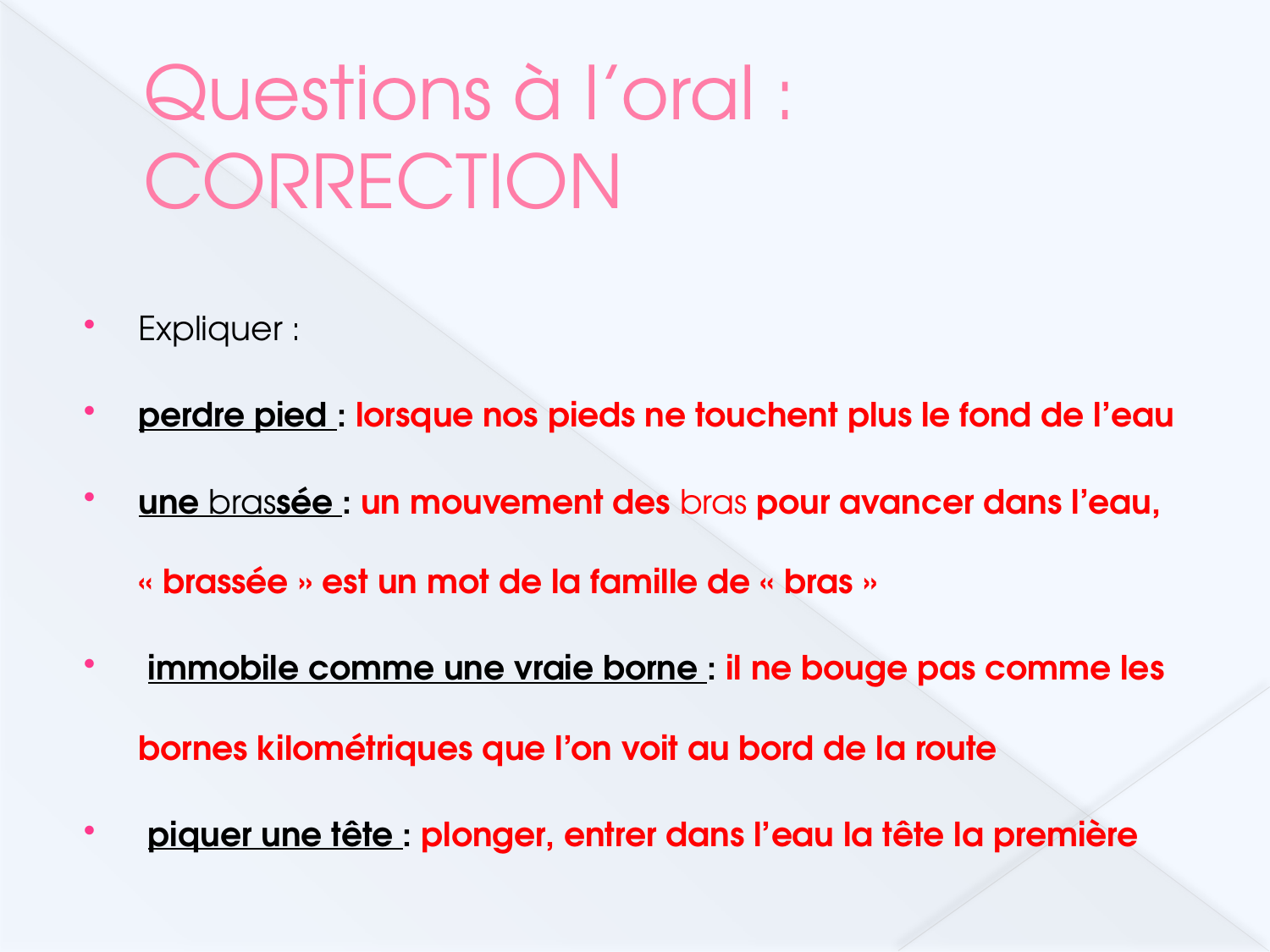

# Questions à l’oral : CORRECTION
Expliquer :
perdre pied : lorsque nos pieds ne touchent plus le fond de l’eau
une brassée : un mouvement des bras pour avancer dans l’eau, « brassée » est un mot de la famille de « bras »
 immobile comme une vraie borne : il ne bouge pas comme les bornes kilométriques que l’on voit au bord de la route
 piquer une tête : plonger, entrer dans l’eau la tête la première